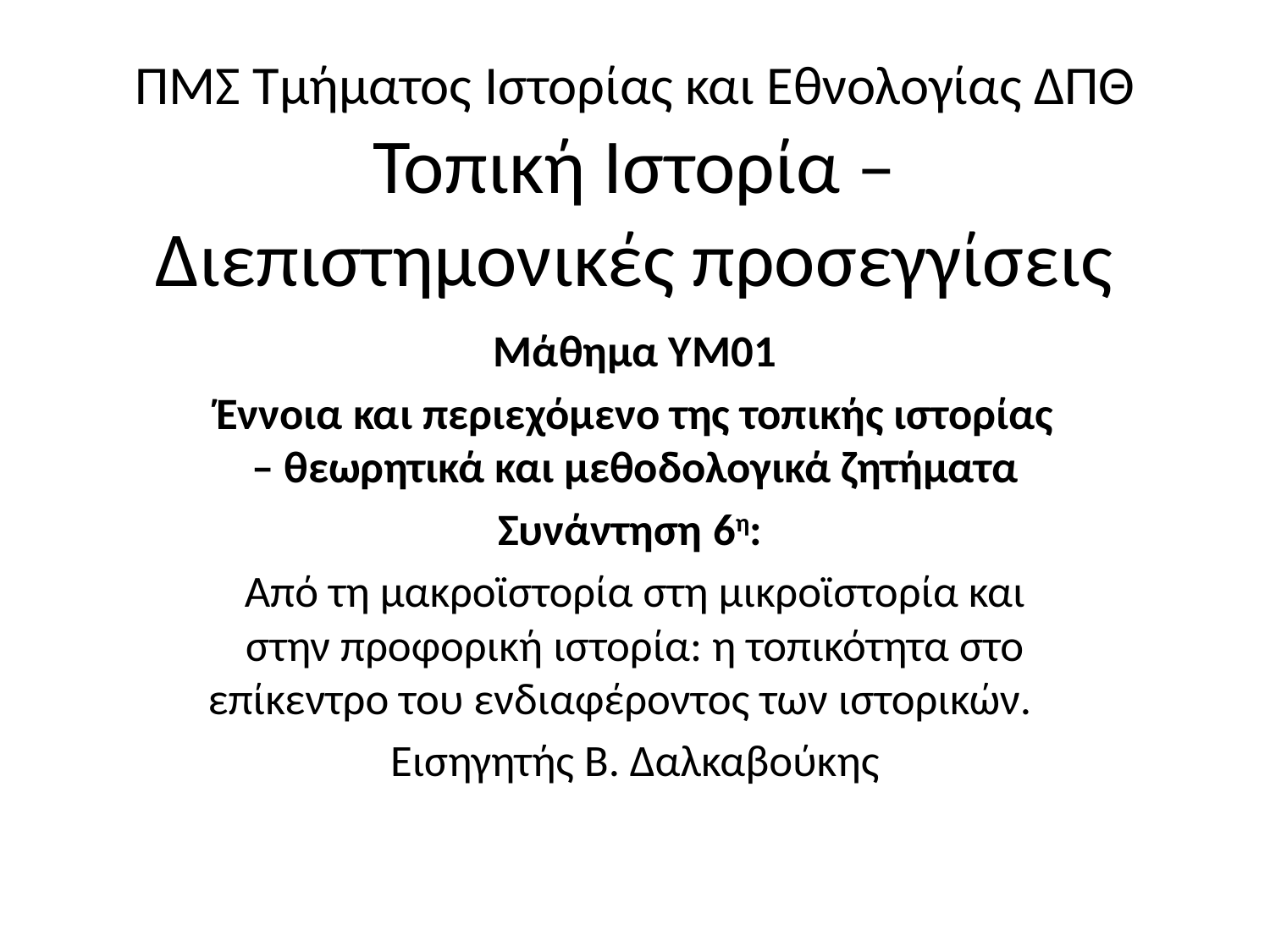

# ΠΜΣ Τμήματος Ιστορίας και Εθνολογίας ΔΠΘ Τοπική Ιστορία – Διεπιστημονικές προσεγγίσεις
Μάθημα ΥΜ01
Έννοια και περιεχόμενο της τοπικής ιστορίας – θεωρητικά και μεθοδολογικά ζητήματα
Συνάντηση 6η:
Από τη μακροϊστορία στη μικροϊστορία και στην προφορική ιστορία: η τοπικότητα στο επίκεντρο του ενδιαφέροντος των ιστορικών.
Εισηγητής Β. Δαλκαβούκης